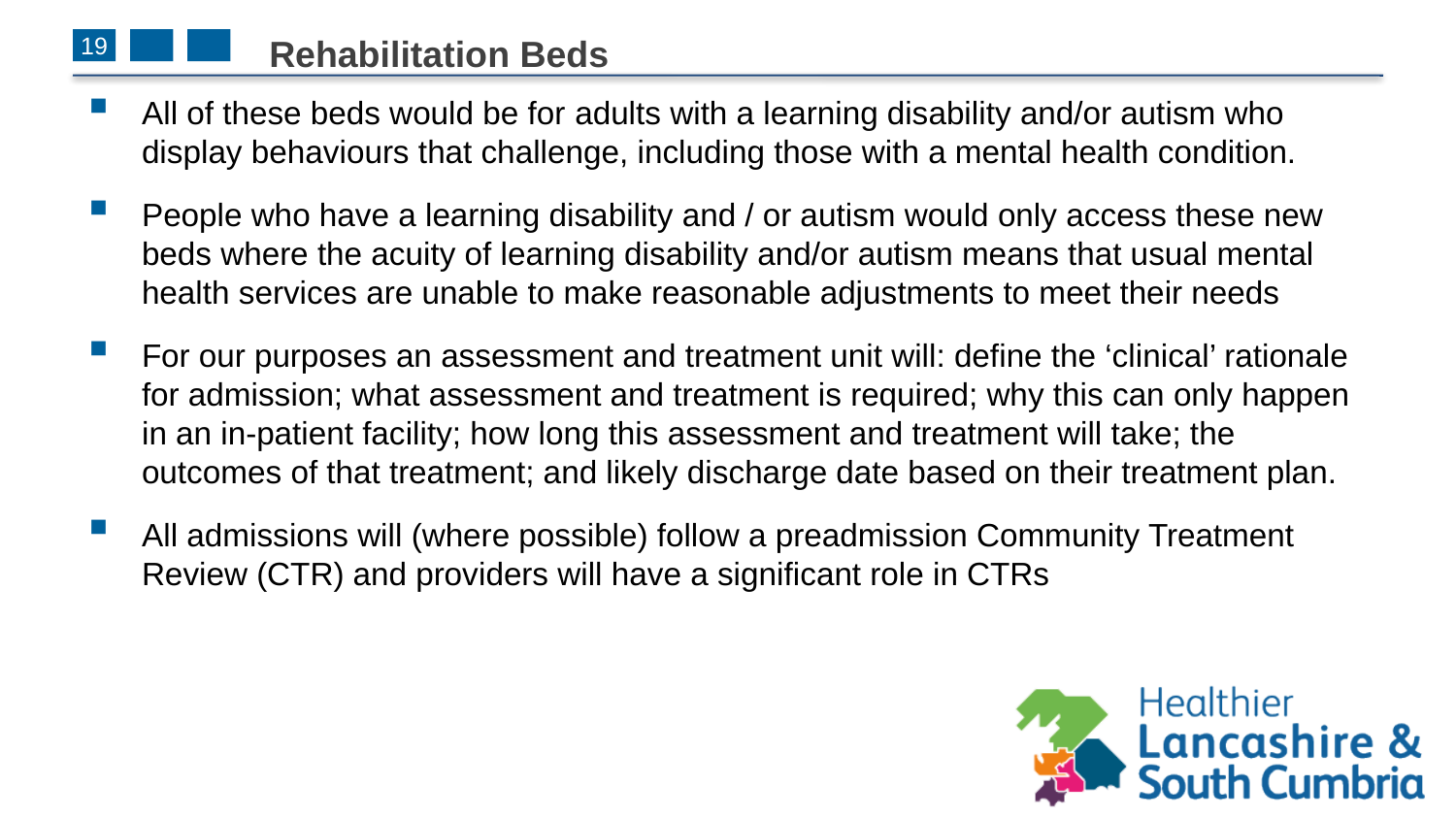

# Rehabilitation Beds
19
All of these beds would be for adults with a learning disability and/or autism who display behaviours that challenge, including those with a mental health condition.
People who have a learning disability and / or autism would only access these new beds where the acuity of learning disability and/or autism means that usual mental health services are unable to make reasonable adjustments to meet their needs
For our purposes an assessment and treatment unit will: define the ‘clinical’ rationale for admission; what assessment and treatment is required; why this can only happen in an in-patient facility; how long this assessment and treatment will take; the outcomes of that treatment; and likely discharge date based on their treatment plan.
All admissions will (where possible) follow a preadmission Community Treatment Review (CTR) and providers will have a significant role in CTRs